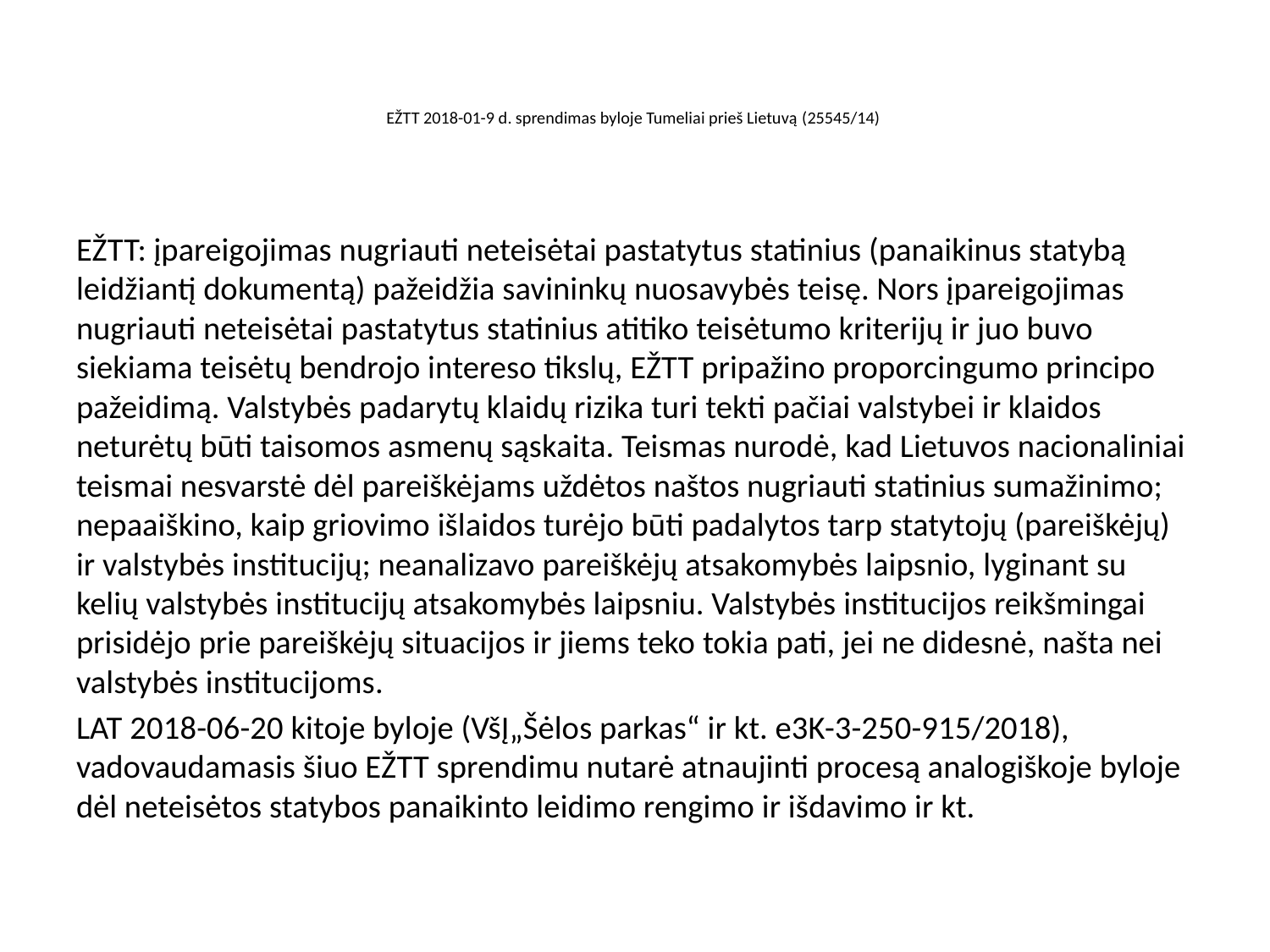

# EŽTT 2018-01-9 d. sprendimas byloje Tumeliai prieš Lietuvą (25545/14)
EŽTT: įpareigojimas nugriauti neteisėtai pastatytus statinius (panaikinus statybą leidžiantį dokumentą) pažeidžia savininkų nuosavybės teisę. Nors įpareigojimas nugriauti neteisėtai pastatytus statinius atitiko teisėtumo kriterijų ir juo buvo siekiama teisėtų bendrojo intereso tikslų, EŽTT pripažino proporcingumo principo pažeidimą. Valstybės padarytų klaidų rizika turi tekti pačiai valstybei ir klaidos neturėtų būti taisomos asmenų sąskaita. Teismas nurodė, kad Lietuvos nacionaliniai teismai nesvarstė dėl pareiškėjams uždėtos naštos nugriauti statinius sumažinimo; nepaaiškino, kaip griovimo išlaidos turėjo būti padalytos tarp statytojų (pareiškėjų) ir valstybės institucijų; neanalizavo pareiškėjų atsakomybės laipsnio, lyginant su kelių valstybės institucijų atsakomybės laipsniu. Valstybės institucijos reikšmingai prisidėjo prie pareiškėjų situacijos ir jiems teko tokia pati, jei ne didesnė, našta nei valstybės institucijoms.
LAT 2018-06-20 kitoje byloje (VšĮ„Šėlos parkas“ ir kt. e3K-3-250-915/2018), vadovaudamasis šiuo EŽTT sprendimu nutarė atnaujinti procesą analogiškoje byloje dėl neteisėtos statybos panaikinto leidimo rengimo ir išdavimo ir kt.